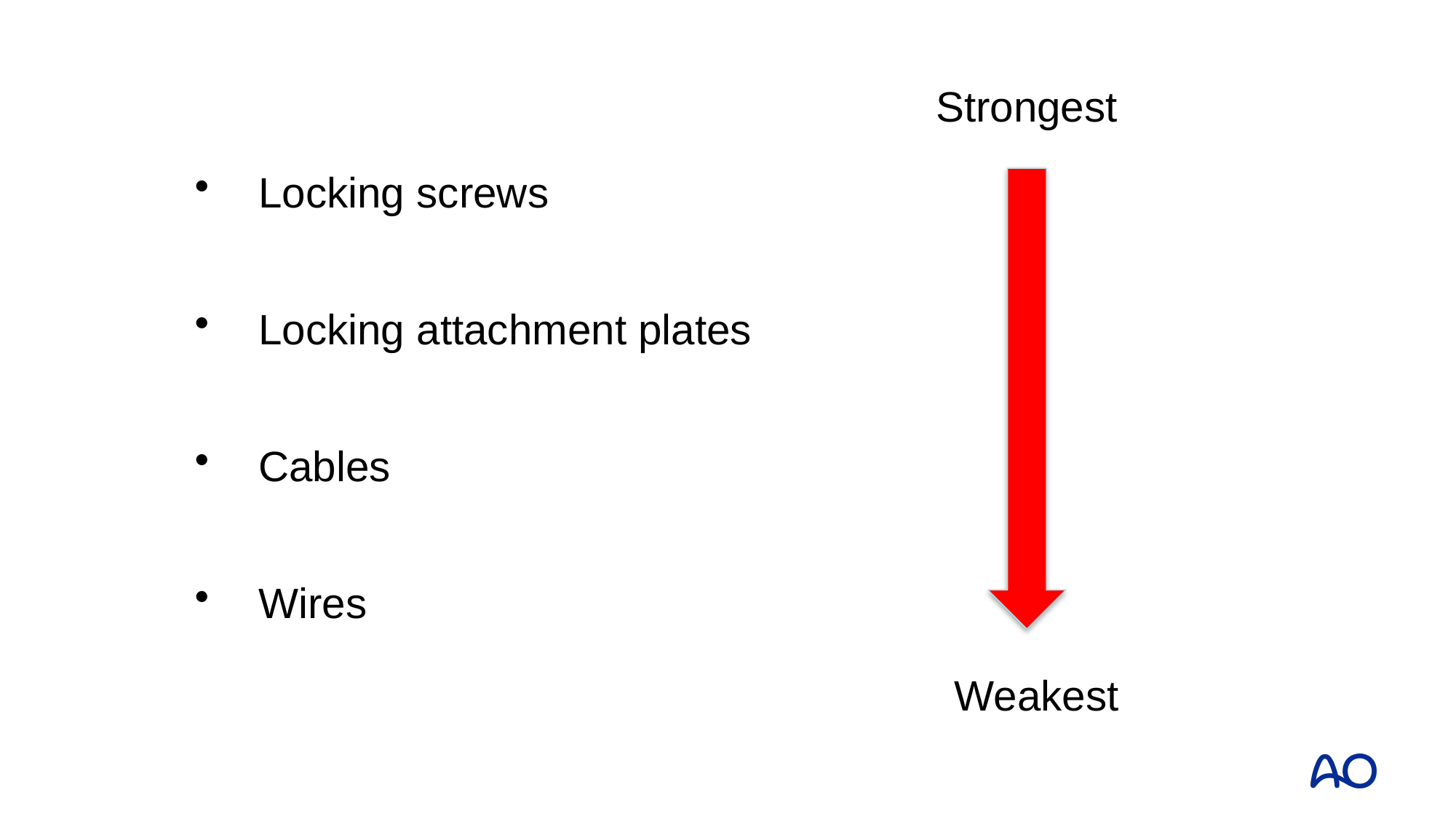

Strongest
Locking screws

Locking attachment plates

Cables

Wires

Weakest